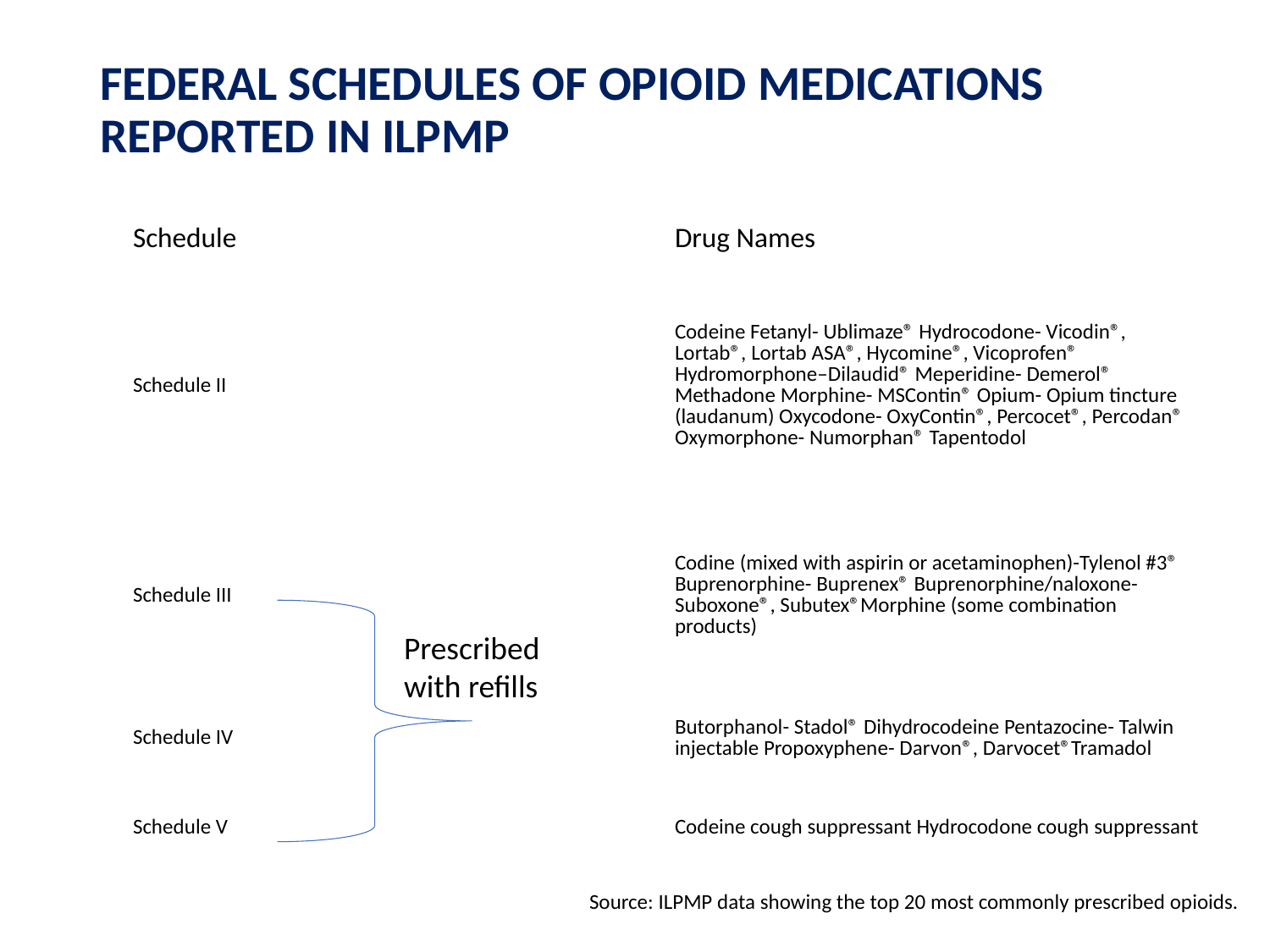

# FEDERAL SCHEDULES OF OPIOID MEDICATIONS REPORTED IN ILPMP
| Schedule | Drug Names |
| --- | --- |
| Schedule II | Codeine Fetanyl- Ublimaze® Hydrocodone- Vicodin®, Lortab®, Lortab ASA®, Hycomine®, Vicoprofen® Hydromorphone–Dilaudid® Meperidine- Demerol® Methadone Morphine- MSContin® Opium- Opium tincture (laudanum) Oxycodone- OxyContin®, Percocet®, Percodan® Oxymorphone- Numorphan® Tapentodol |
| Schedule III | Codine (mixed with aspirin or acetaminophen)-Tylenol #3® Buprenorphine- Buprenex® Buprenorphine/naloxone- Suboxone®, Subutex®Morphine (some combination products) |
| Schedule IV | Butorphanol- Stadol® Dihydrocodeine Pentazocine- Talwin injectable Propoxyphene- Darvon®, Darvocet®Tramadol |
| Schedule V | Codeine cough suppressant Hydrocodone cough suppressant |

Prescribed with refills
Source: ILPMP data showing the top 20 most commonly prescribed opioids.